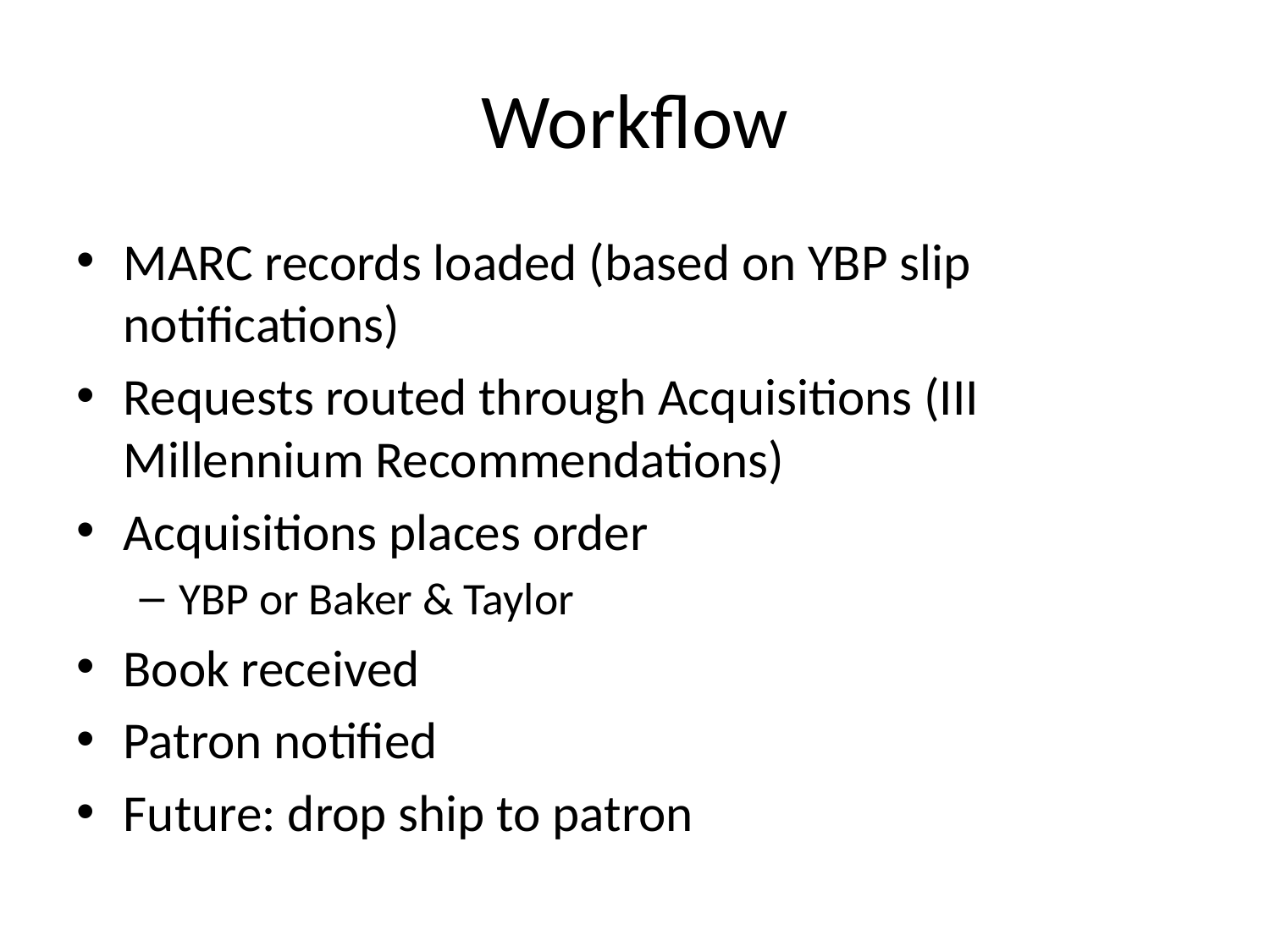

# Workflow
MARC records loaded (based on YBP slip notifications)
Requests routed through Acquisitions (III Millennium Recommendations)
Acquisitions places order
YBP or Baker & Taylor
Book received
Patron notified
Future: drop ship to patron